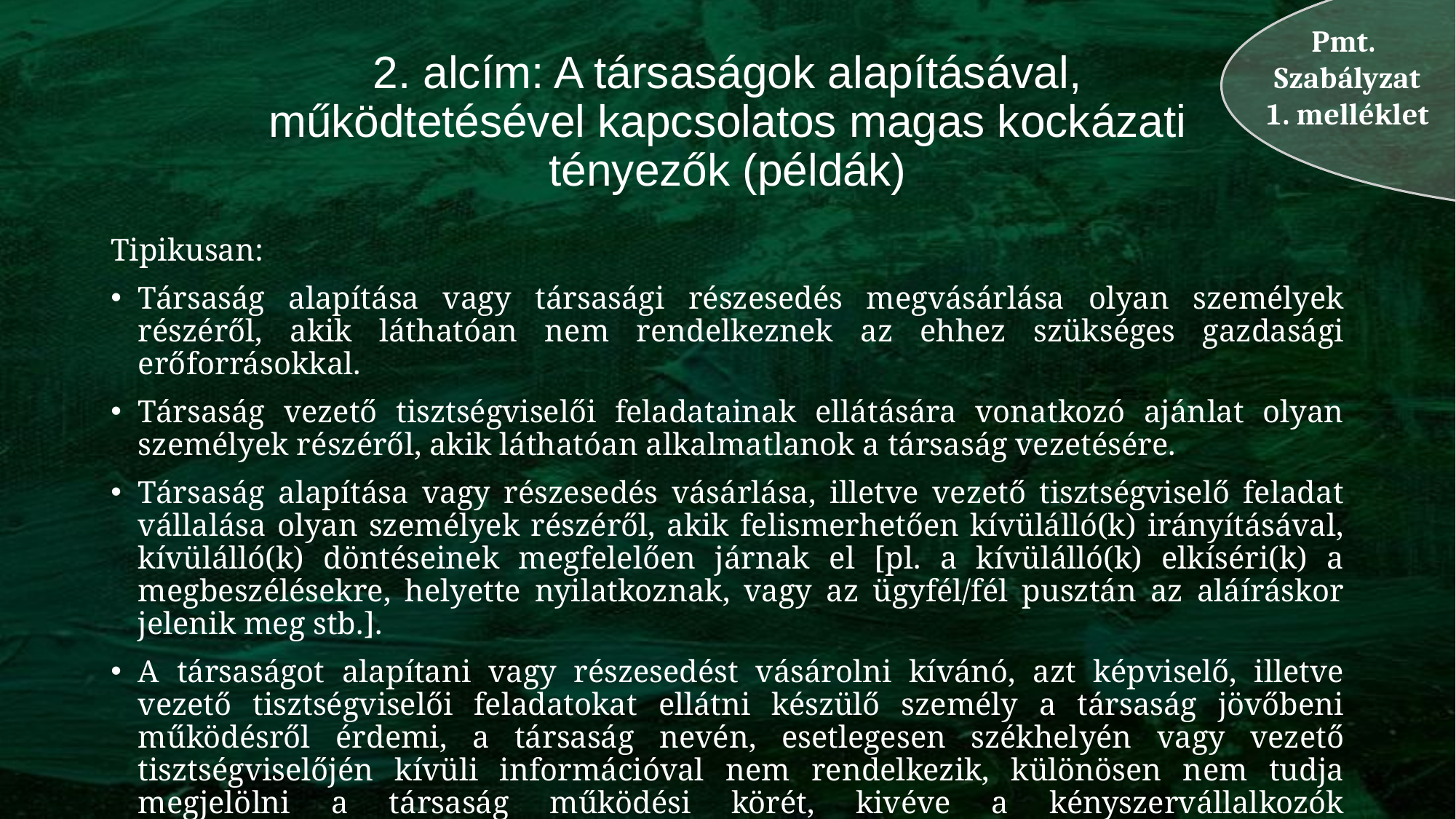

Pmt.
Szabályzat
1. melléklet
# 2. alcím: A társaságok alapításával, működtetésével kapcsolatos magas kockázati tényezők (példák)
Tipikusan:
Társaság alapítása vagy társasági részesedés megvásárlása olyan személyek részéről, akik láthatóan nem rendelkeznek az ehhez szükséges gazdasági erőforrásokkal.
Társaság vezető tisztségviselői feladatainak ellátására vonatkozó ajánlat olyan személyek részéről, akik láthatóan alkalmatlanok a társaság vezetésére.
Társaság alapítása vagy részesedés vásárlása, illetve vezető tisztségviselő feladat vállalása olyan személyek részéről, akik felismerhetően kívülálló(k) irányításával, kívülálló(k) döntéseinek megfelelően járnak el [pl. a kívülálló(k) elkíséri(k) a megbeszélésekre, helyette nyilatkoznak, vagy az ügyfél/fél pusztán az aláíráskor jelenik meg stb.].
A társaságot alapítani vagy részesedést vásárolni kívánó, azt képviselő, illetve vezető tisztségviselői feladatokat ellátni készülő személy a társaság jövőbeni működésről érdemi, a társaság nevén, esetlegesen székhelyén vagy vezető tisztségviselőjén kívüli információval nem rendelkezik, különösen nem tudja megjelölni a társaság működési körét, kivéve a kényszervállalkozók bizonytalanságait.